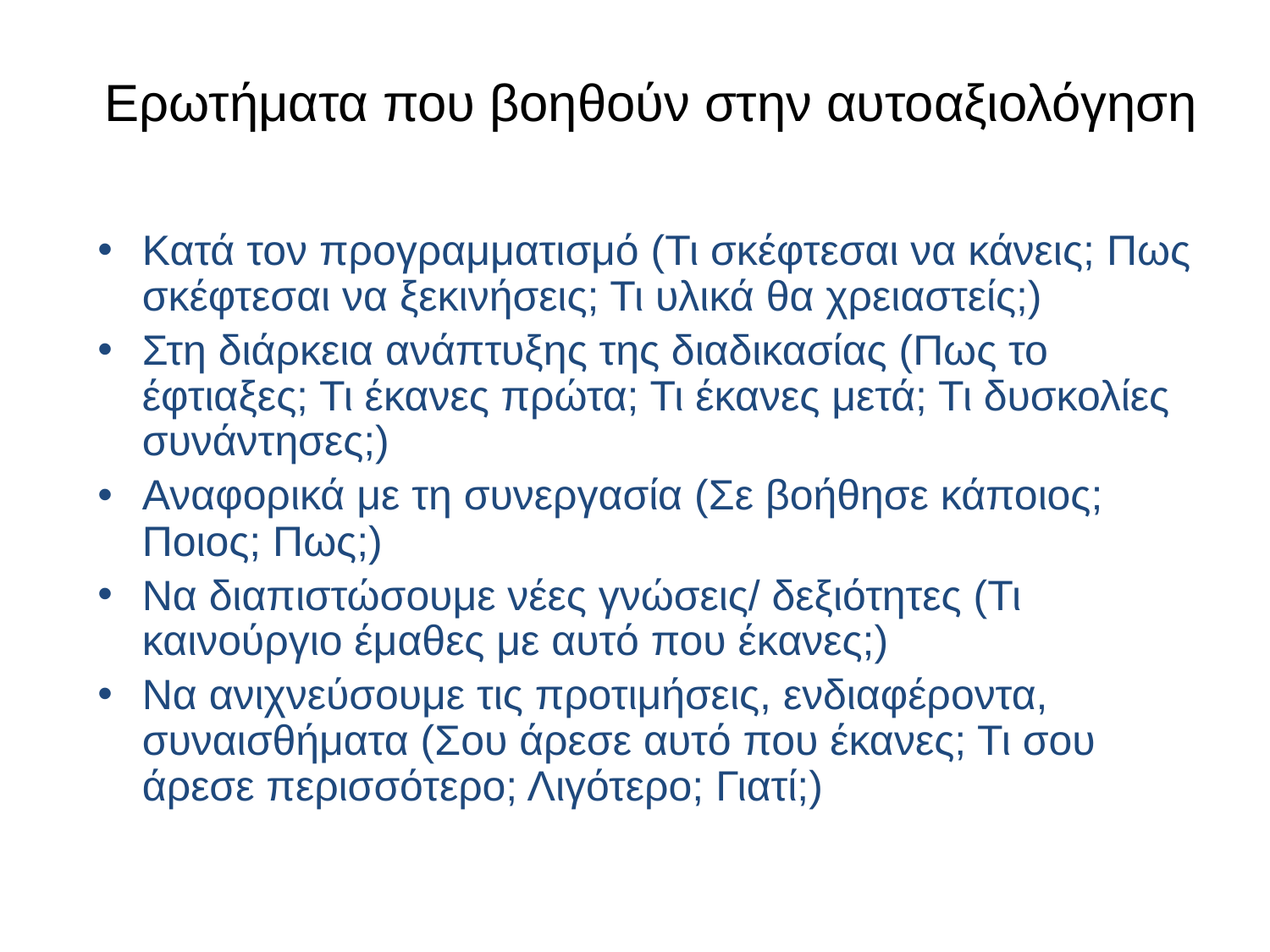

# Ερωτήματα που βοηθούν στην αυτοαξιολόγηση
Κατά τον προγραμματισμό (Τι σκέφτεσαι να κάνεις; Πως σκέφτεσαι να ξεκινήσεις; Τι υλικά θα χρειαστείς;)
Στη διάρκεια ανάπτυξης της διαδικασίας (Πως το έφτιαξες; Τι έκανες πρώτα; Τι έκανες μετά; Τι δυσκολίες συνάντησες;)
Αναφορικά με τη συνεργασία (Σε βοήθησε κάποιος; Ποιος; Πως;)
Να διαπιστώσουμε νέες γνώσεις/ δεξιότητες (Τι καινούργιο έμαθες με αυτό που έκανες;)
Να ανιχνεύσουμε τις προτιμήσεις, ενδιαφέροντα, συναισθήματα (Σου άρεσε αυτό που έκανες; Τι σου άρεσε περισσότερο; Λιγότερο; Γιατί;)